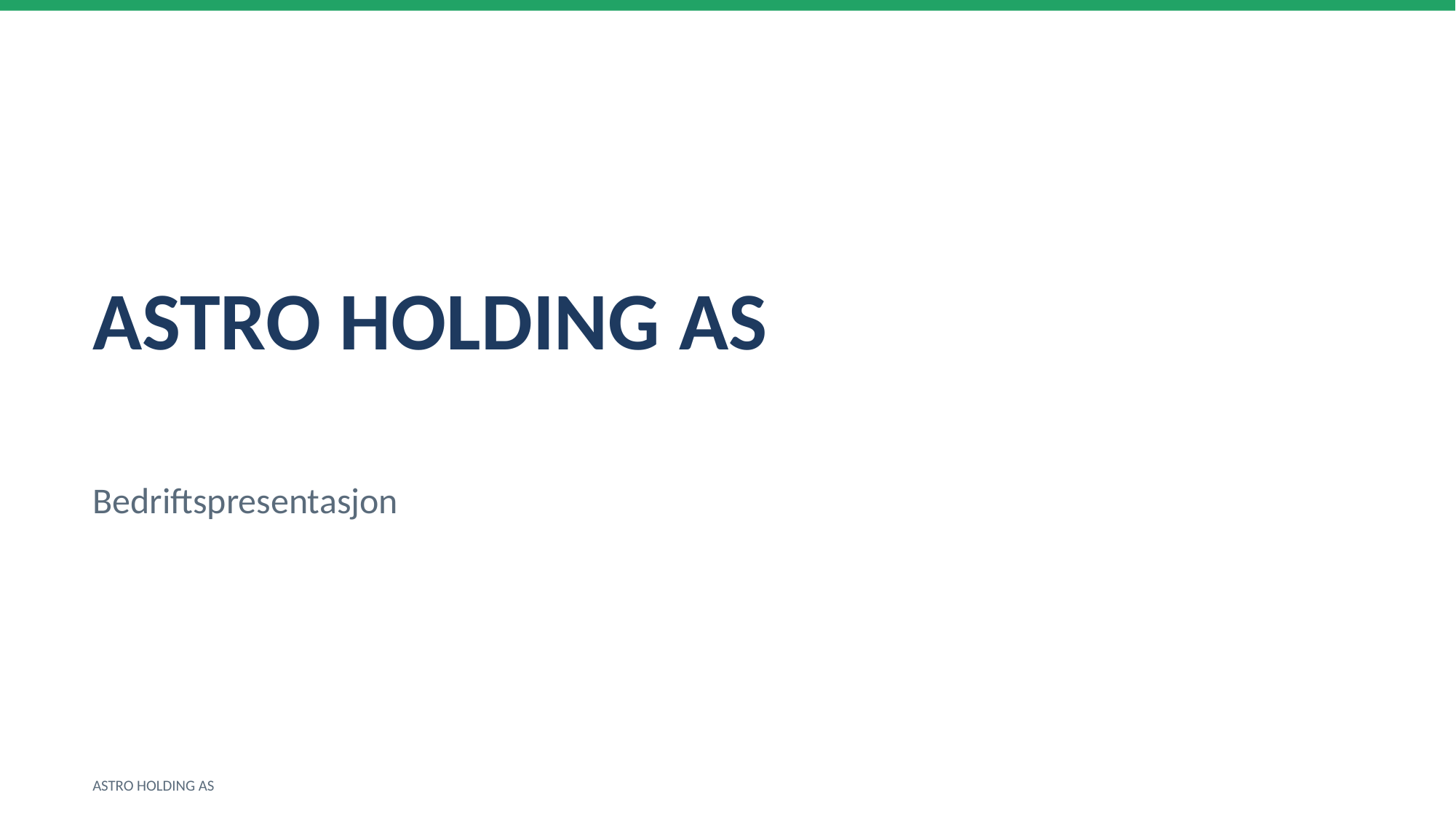

ASTRO HOLDING AS
Bedriftspresentasjon
ASTRO HOLDING AS